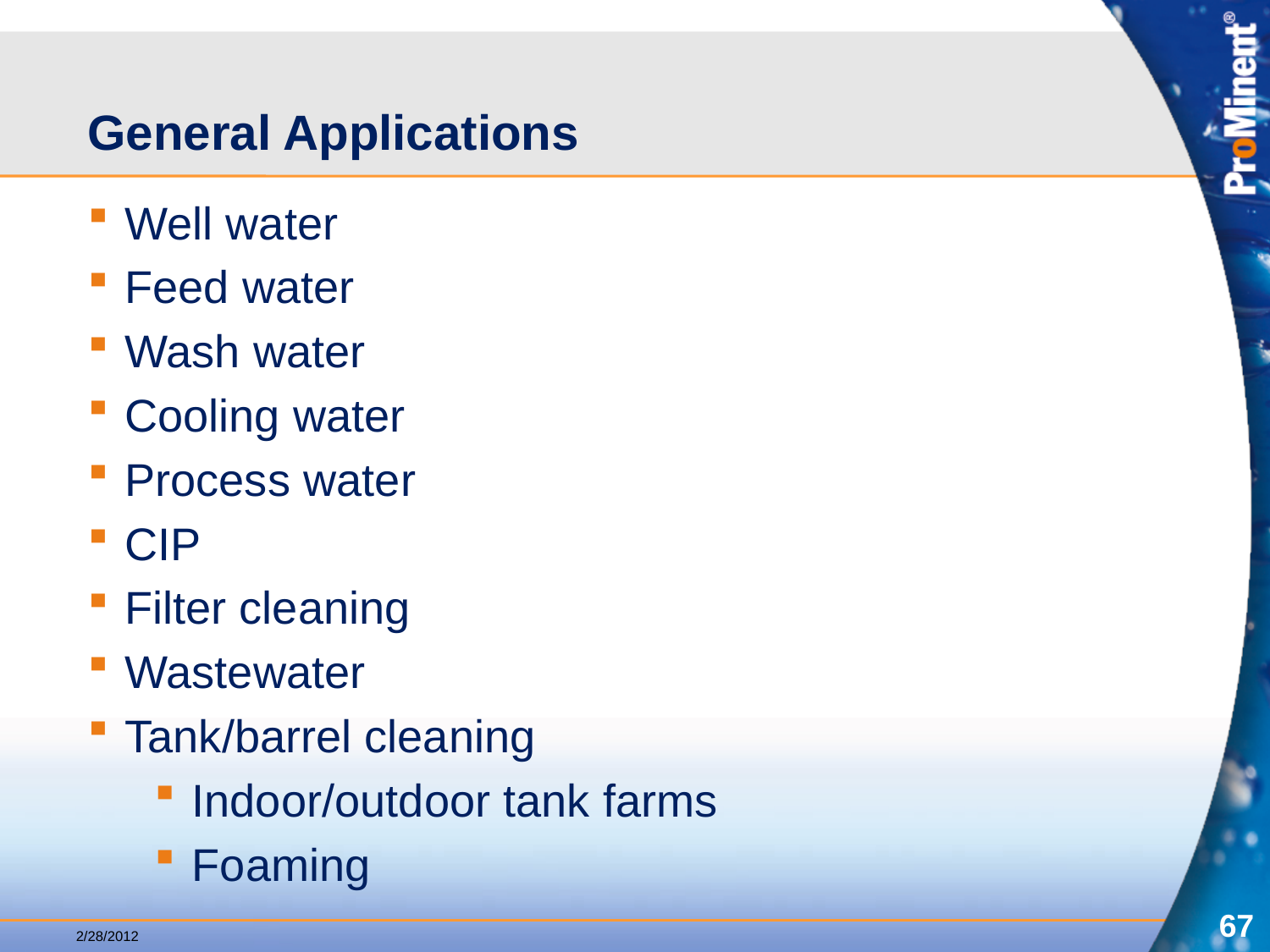

# General Applications
Well water
Feed water
Wash water
Cooling water
Process water
CIP
Filter cleaning
Wastewater
Tank/barrel cleaning
Indoor/outdoor tank farms
Foaming